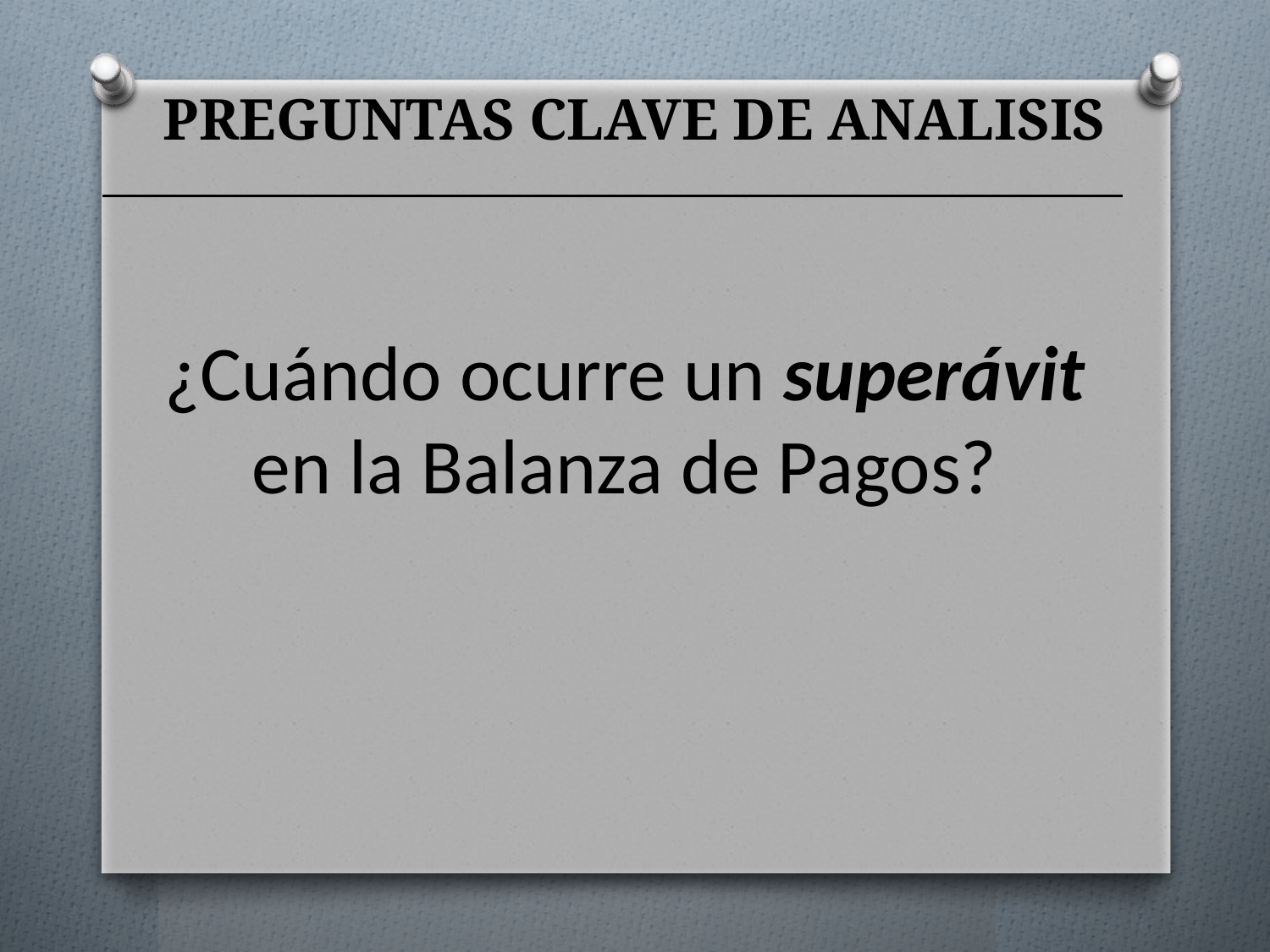

# PREGUNTAS CLAVE DE ANALISIS
¿Cuándo ocurre un superávit en la Balanza de Pagos?